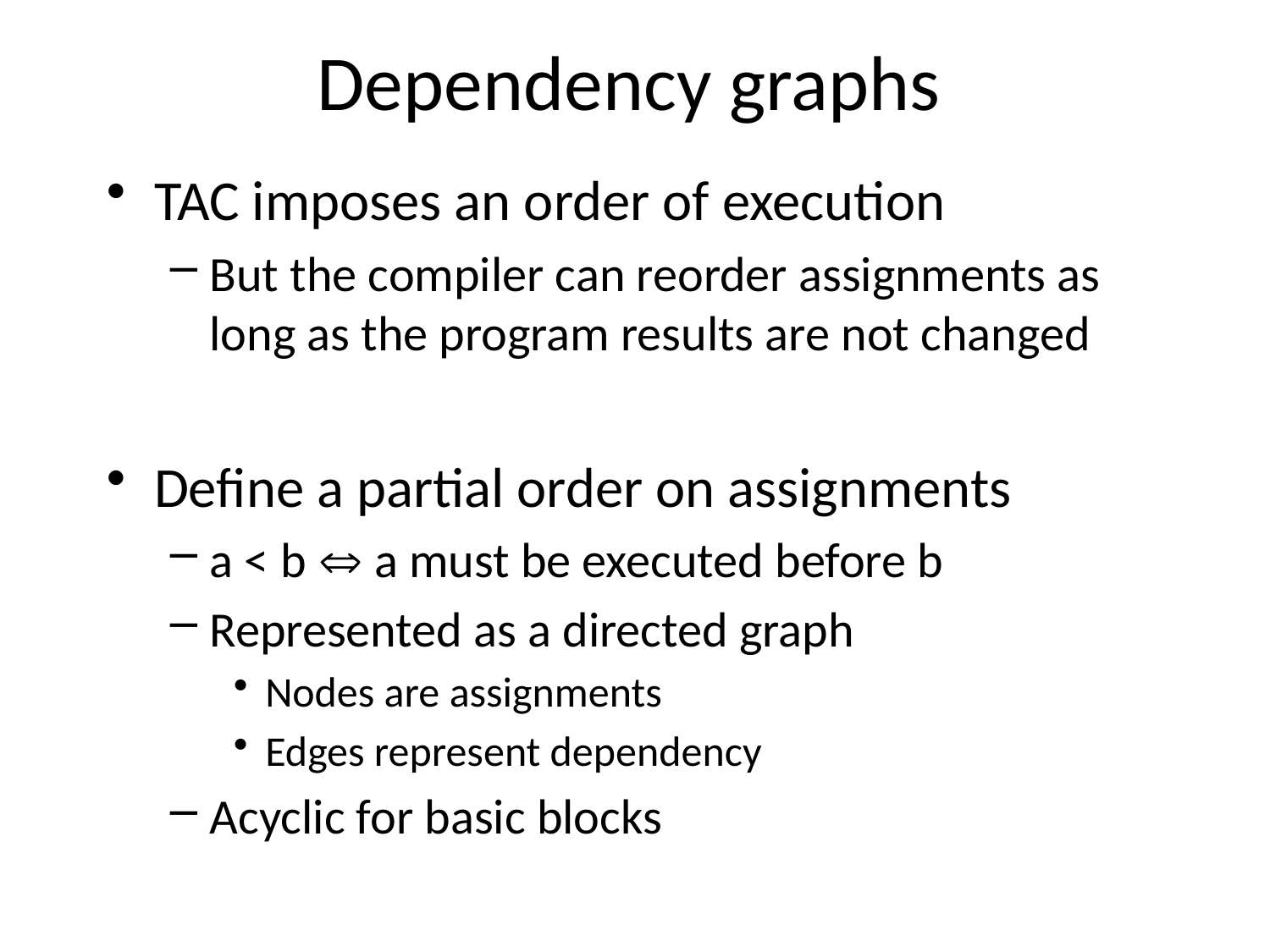

# Dependency graphs
TAC imposes an order of execution
But the compiler can reorder assignments as long as the program results are not changed

Define a partial order on assignments
a < b ⇔ a must be executed before b
Represented as a directed graph
Nodes are assignments
Edges represent dependency
Acyclic for basic blocks